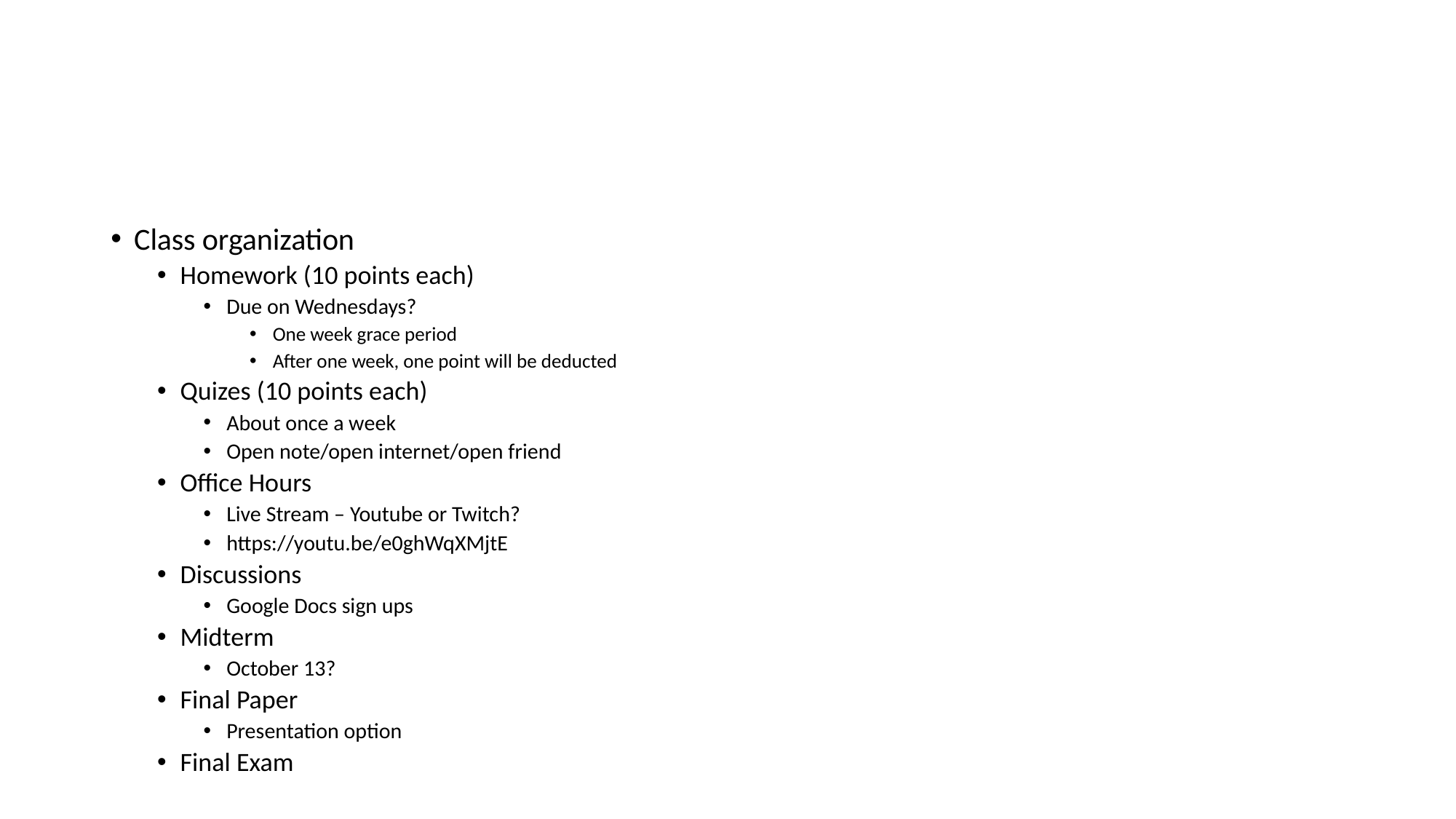

#
Class organization
Homework (10 points each)
Due on Wednesdays?
One week grace period
After one week, one point will be deducted
Quizes (10 points each)
About once a week
Open note/open internet/open friend
Office Hours
Live Stream – Youtube or Twitch?
https://youtu.be/e0ghWqXMjtE
Discussions
Google Docs sign ups
Midterm
October 13?
Final Paper
Presentation option
Final Exam